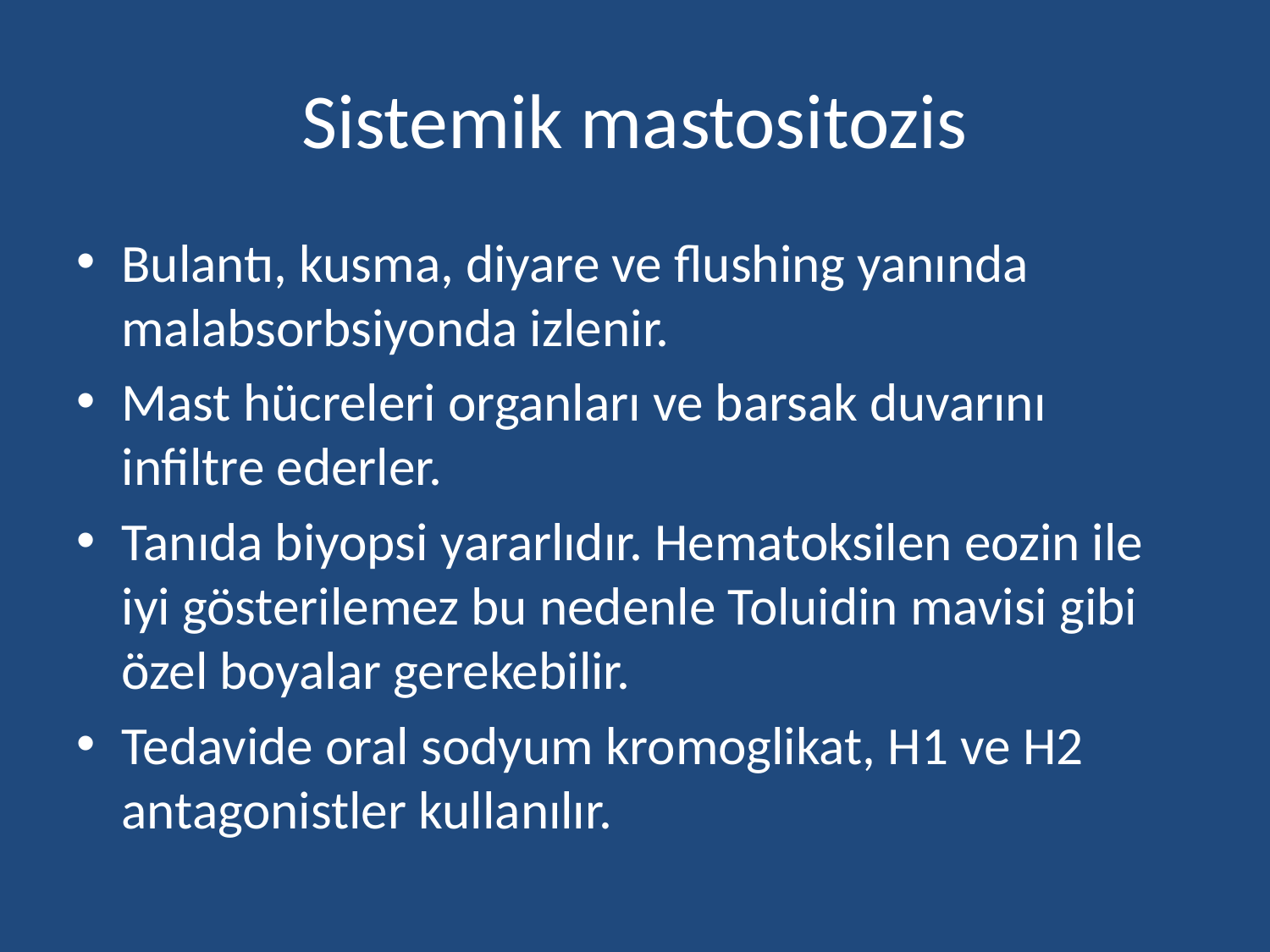

# Sistemik mastositozis
Bulantı, kusma, diyare ve flushing yanında malabsorbsiyonda izlenir.
Mast hücreleri organları ve barsak duvarını infiltre ederler.
Tanıda biyopsi yararlıdır. Hematoksilen eozin ile iyi gösterilemez bu nedenle Toluidin mavisi gibi özel boyalar gerekebilir.
Tedavide oral sodyum kromoglikat, H1 ve H2 antagonistler kullanılır.